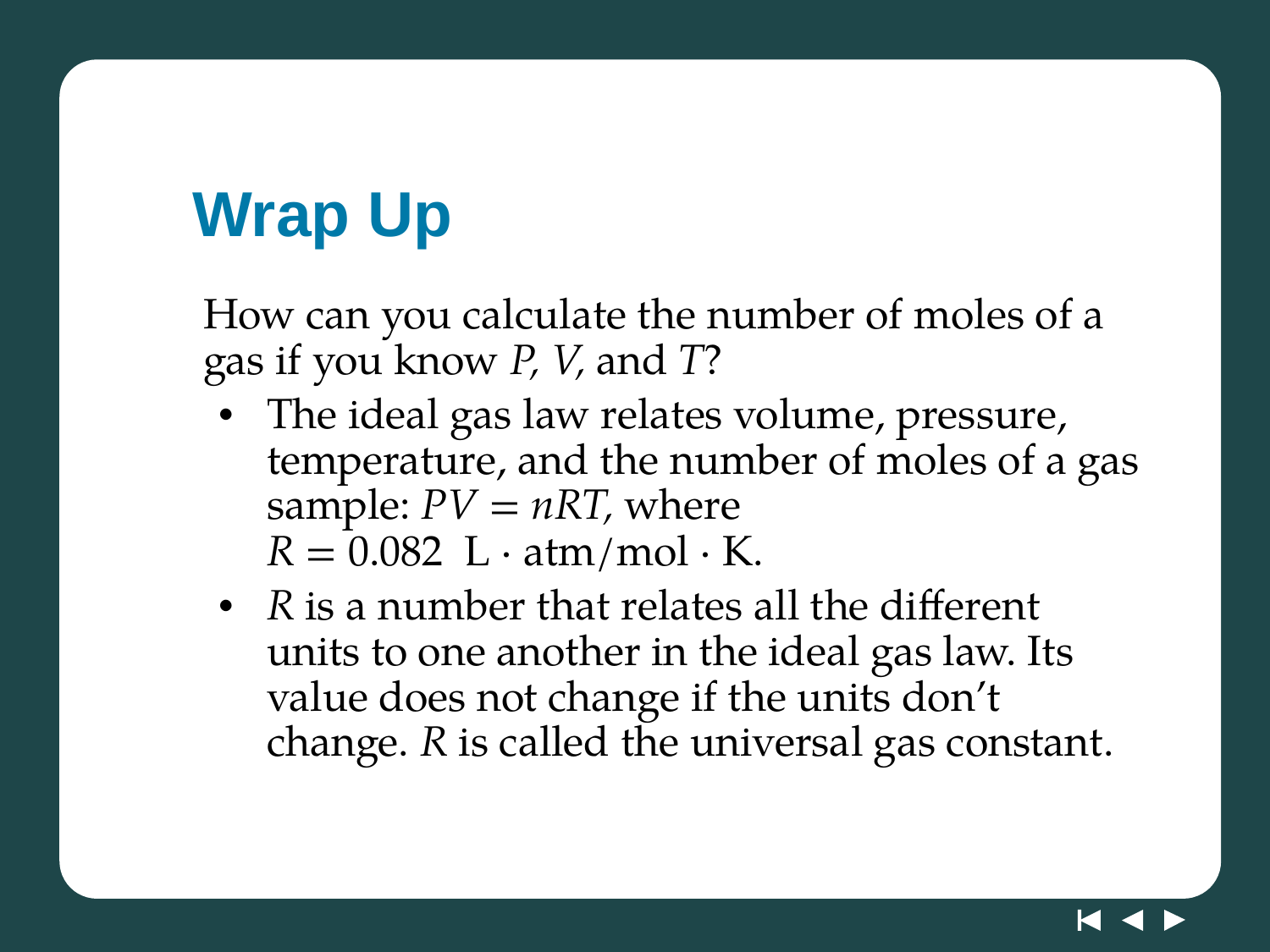

# Wrap Up
How can you calculate the number of moles of a gas if you know P, V, and T?
The ideal gas law relates volume, pressure, temperature, and the number of moles of a gas sample: PV = nRT, where
R = 0.082  L · atm/mol · K.
R is a number that relates all the different units to one another in the ideal gas law. Its value does not change if the units don’t change. R is called the universal gas constant.